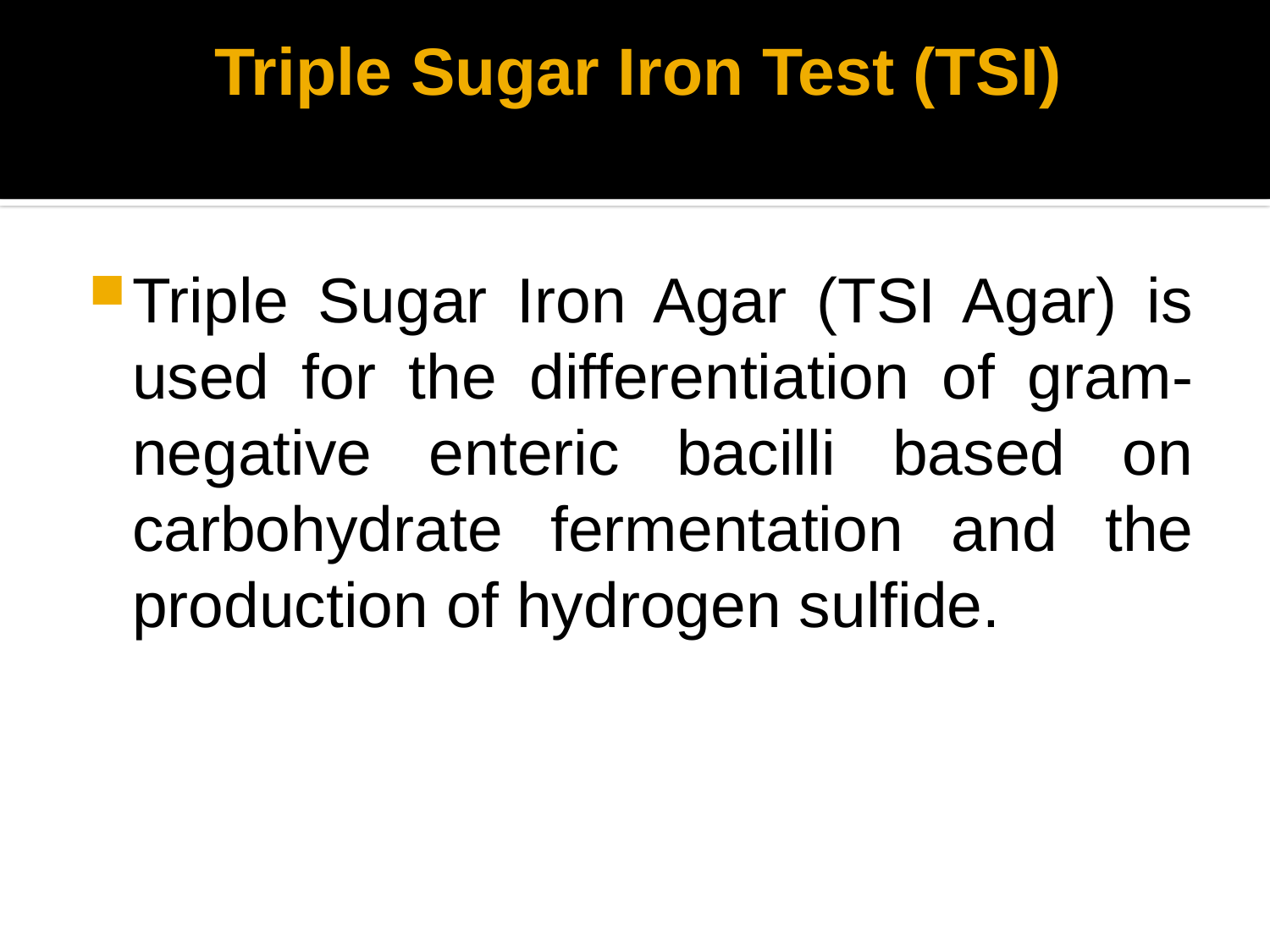

# Triple Sugar Iron Test (TSI)
Triple Sugar Iron Agar (TSI Agar) is used for the differentiation of gram-negative enteric bacilli based on carbohydrate fermentation and the production of hydrogen sulfide.